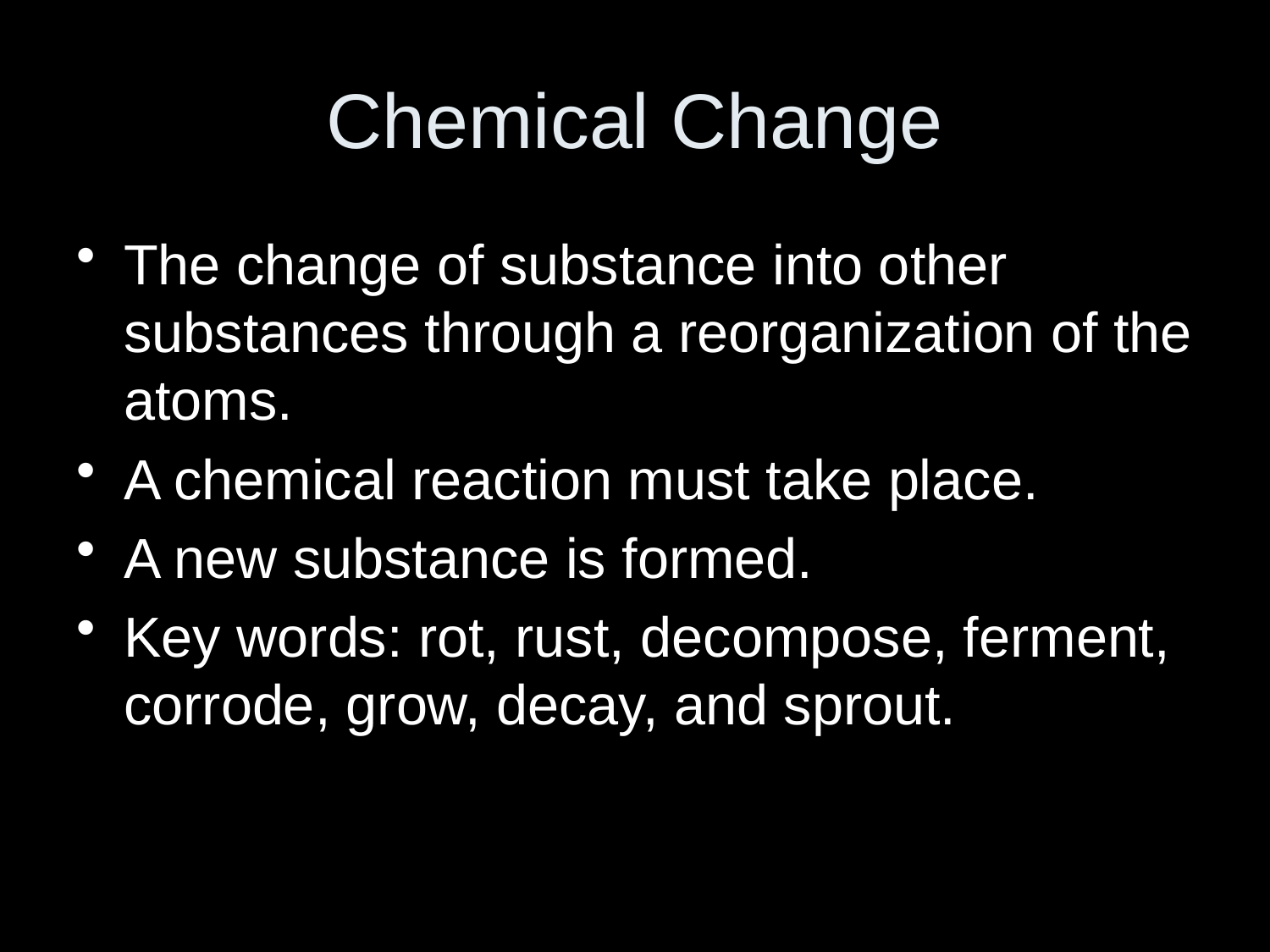

# Chemical Change
The change of substance into other substances through a reorganization of the atoms.
A chemical reaction must take place.
A new substance is formed.
Key words: rot, rust, decompose, ferment, corrode, grow, decay, and sprout.